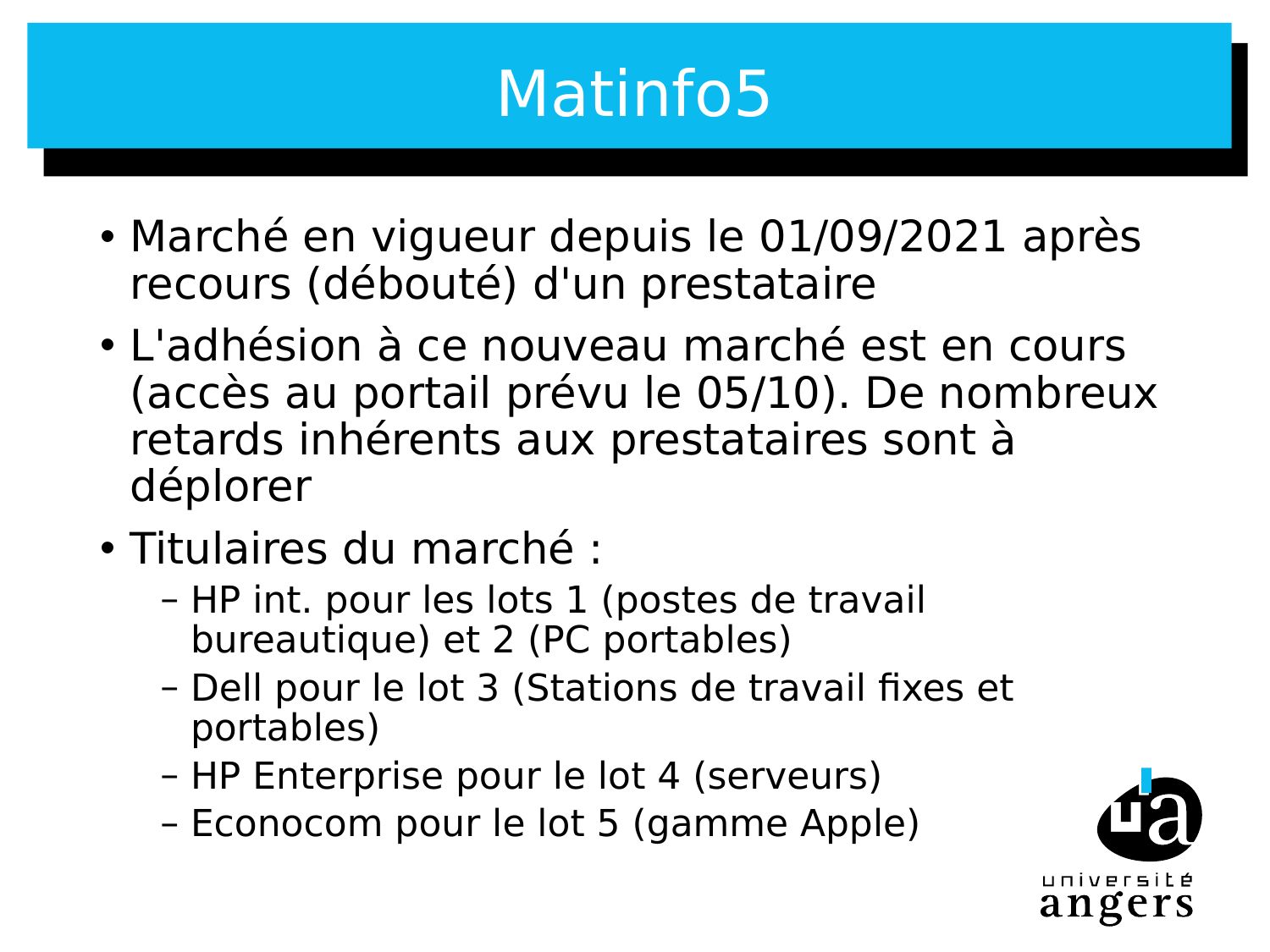

# Matinfo5
Marché en vigueur depuis le 01/09/2021 après recours (débouté) d'un prestataire
L'adhésion à ce nouveau marché est en cours (accès au portail prévu le 05/10). De nombreux retards inhérents aux prestataires sont à déplorer
Titulaires du marché :
HP int. pour les lots 1 (postes de travail bureautique) et 2 (PC portables)
Dell pour le lot 3 (Stations de travail fixes et portables)
HP Enterprise pour le lot 4 (serveurs)
Econocom pour le lot 5 (gamme Apple)